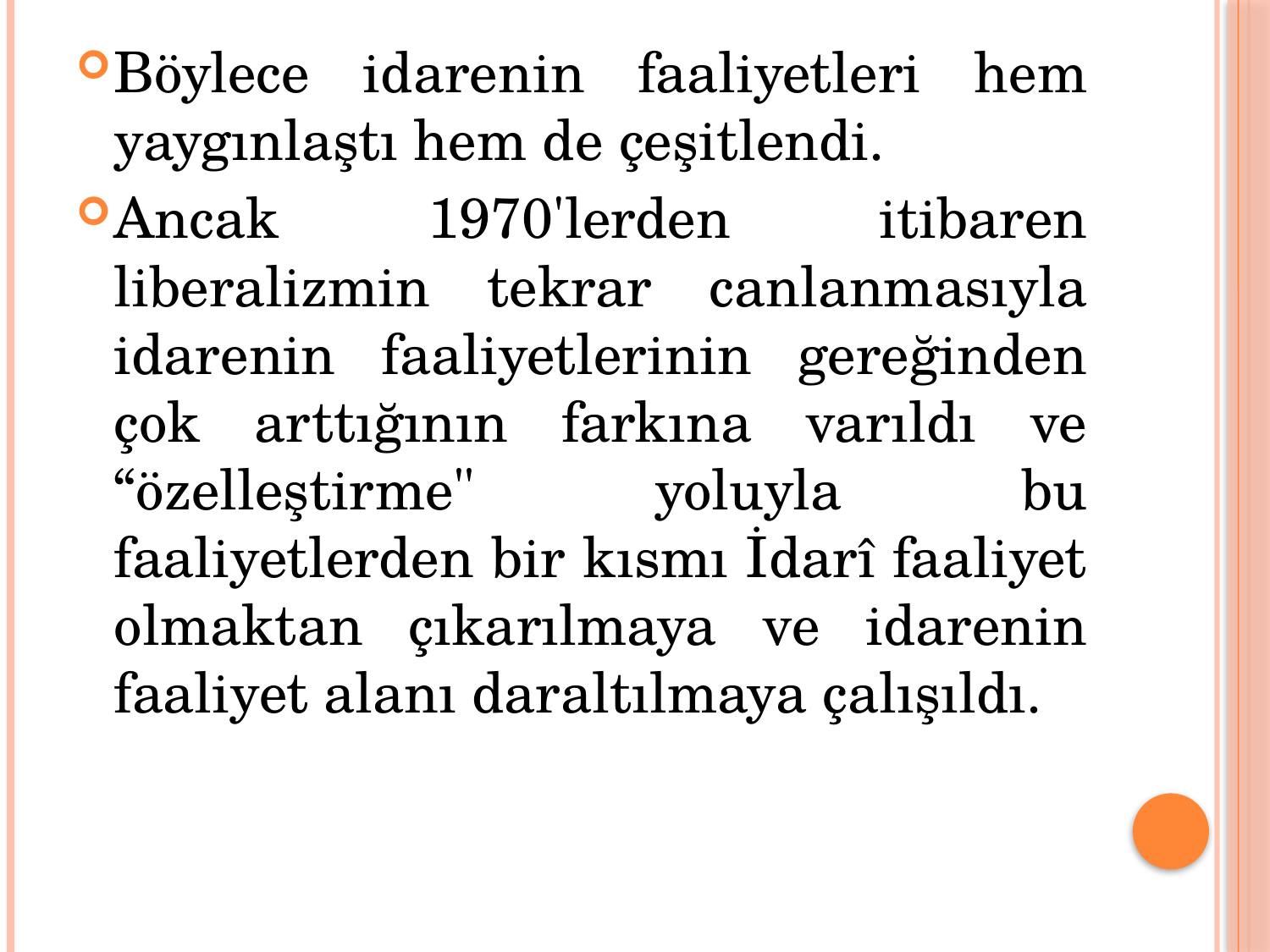

Böylece idarenin faaliyetleri hem yaygınlaştı hem de çeşitlendi.
Ancak 1970'lerden itibaren liberalizmin tekrar canlanmasıyla idarenin faaliyetlerinin gereğinden çok arttığının farkına varıldı ve “özelleştirme" yoluyla bu faaliyetlerden bir kısmı İdarî faaliyet olmaktan çıkarılmaya ve idarenin faaliyet alanı daraltılmaya çalışıldı.